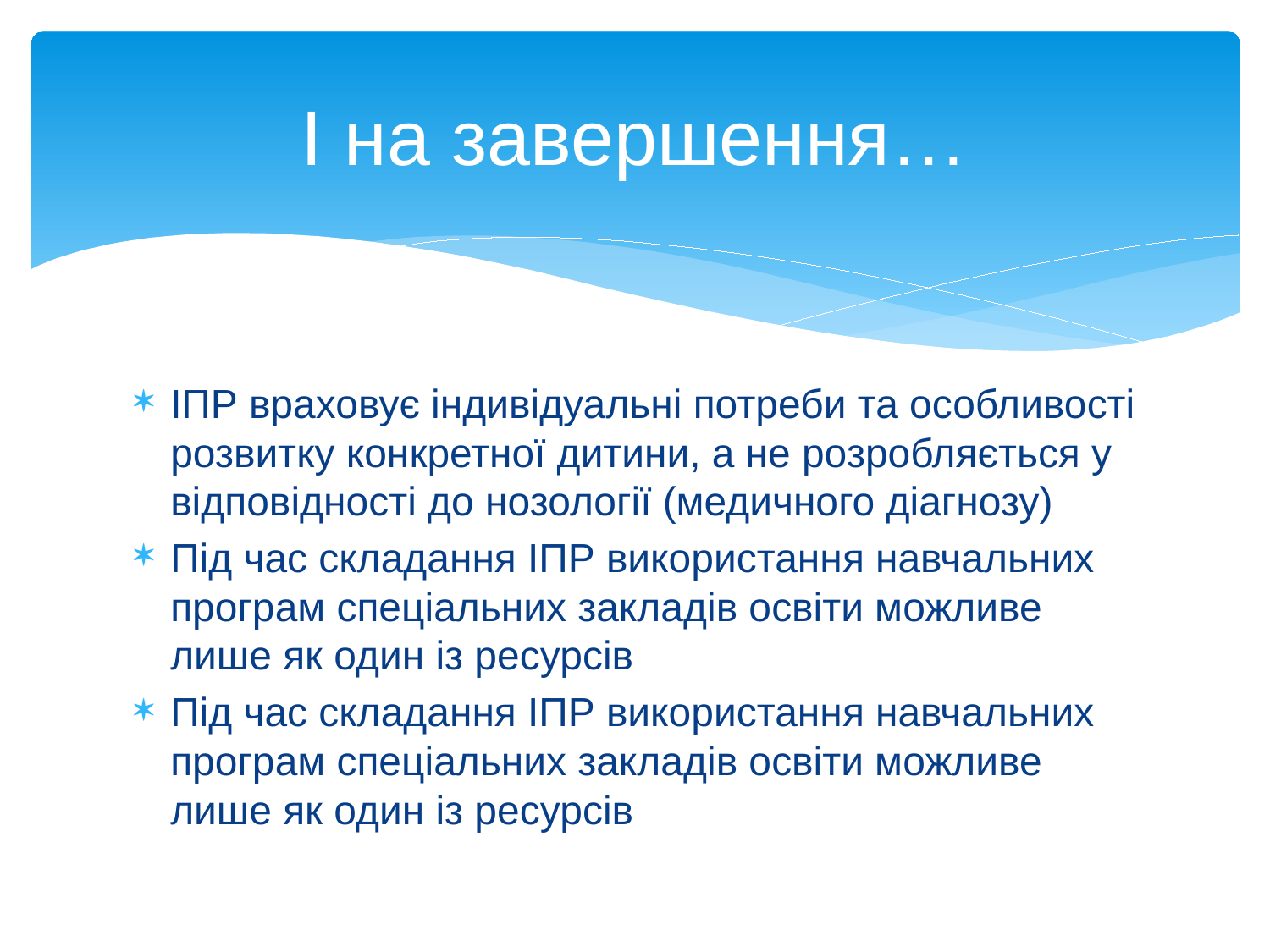

# І на завершення…
ІПР враховує індивідуальні потреби та особливості розвитку конкретної дитини, а не розробляється у відповідності до нозології (медичного діагнозу)
Під час складання ІПР використання навчальних програм спеціальних закладів освіти можливе лише як один із ресурсів
Під час складання ІПР використання навчальних програм спеціальних закладів освіти можливе лише як один із ресурсів